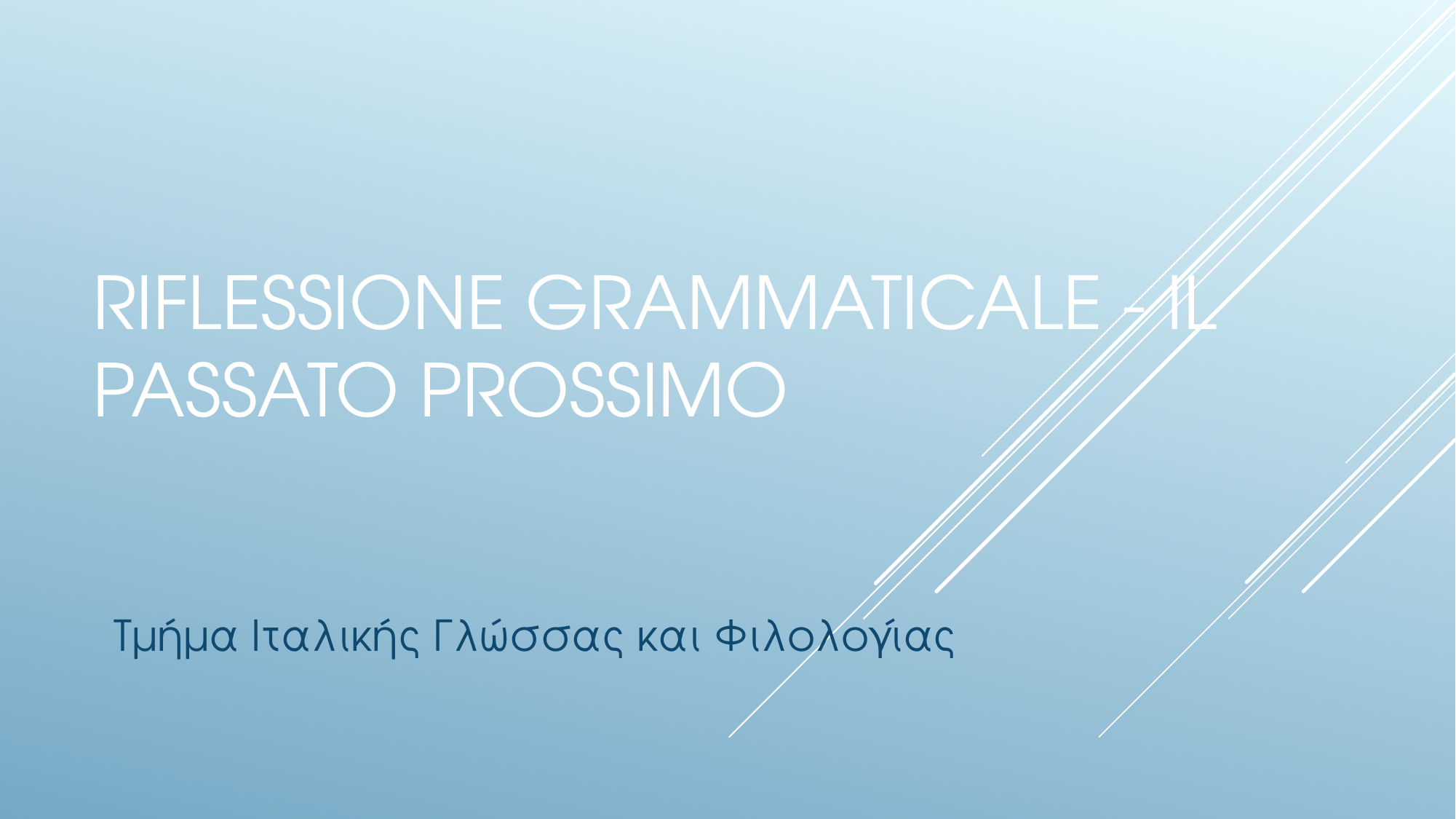

# Riflessione grammaticale - il passato prossimo
Τμήμα Ιταλικής Γλώσσας και Φιλολογίας